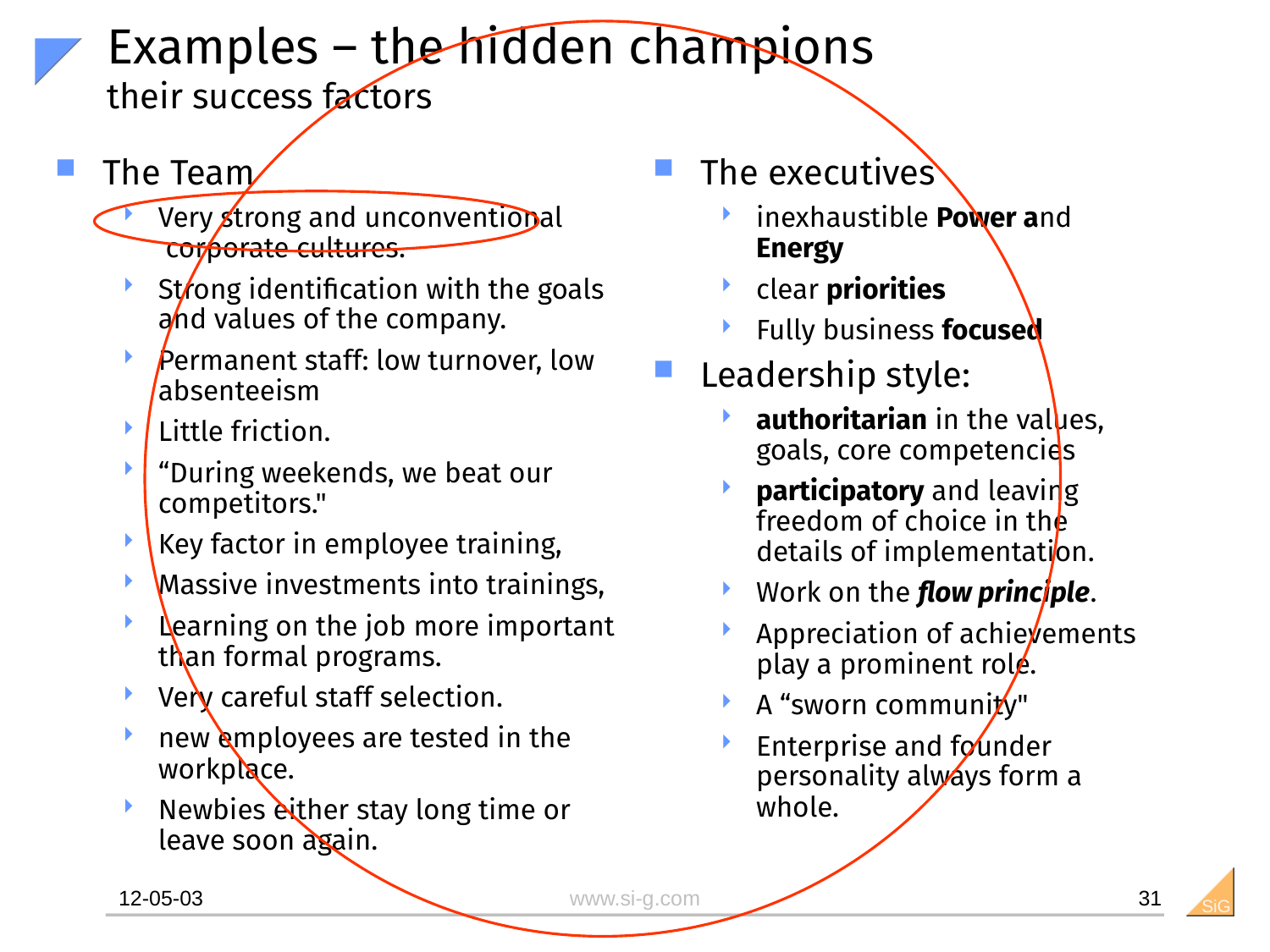

# Examples – the hidden champions their success factors
The Team
Very strong and unconventional
 corporate cultures.
Strong identification with the goals and values ​​of the company.
Permanent staff: low turnover, low absenteeism
Little friction.
“During weekends, we beat our competitors."
Key factor in employee training,
Massive investments into trainings,
Learning on the job more important than formal programs.
Very careful staff selection.
new employees are tested in the workplace.
Newbies either stay long time or leave soon again.
The executives
inexhaustible Power and Energy
clear priorities
Fully business focused
Leadership style:
authoritarian in the values​​, goals, core competencies
participatory and leaving freedom of choice in the details of implementation.
Work on the flow principle.
Appreciation of achievements play a prominent role.
A “sworn community"
Enterprise and founder personality always form a whole.

31
12-05-03
www.si-g.com